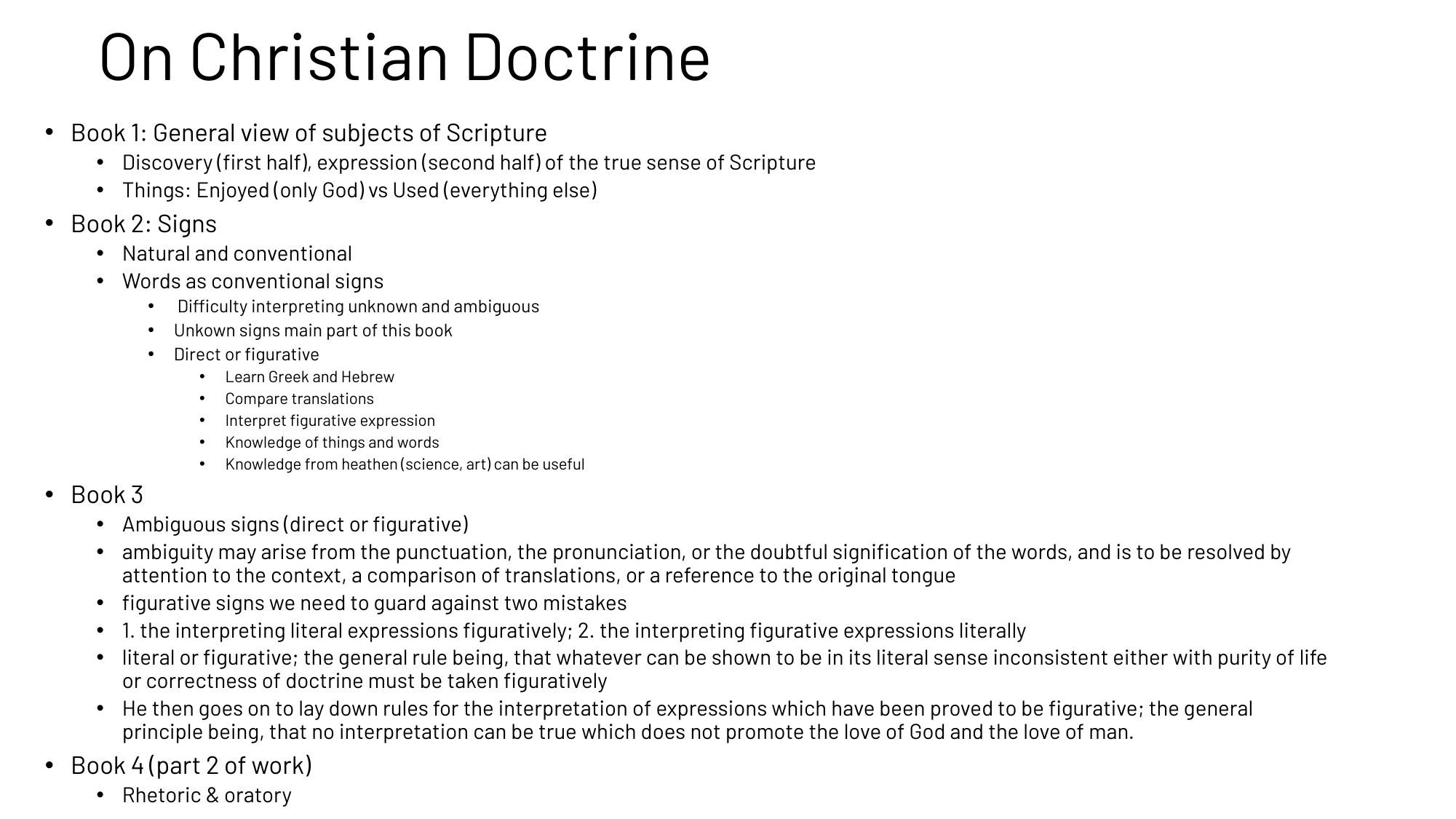

# On Christian Doctrine
Book 1: General view of subjects of Scripture
Discovery (first half), expression (second half) of the true sense of Scripture
Things: Enjoyed (only God) vs Used (everything else)
Book 2: Signs
Natural and conventional
Words as conventional signs
 Difficulty interpreting unknown and ambiguous
Unkown signs main part of this book
Direct or figurative
Learn Greek and Hebrew
Compare translations
Interpret figurative expression
Knowledge of things and words
Knowledge from heathen (science, art) can be useful
Book 3
Ambiguous signs (direct or figurative)
ambiguity may arise from the punctuation, the pronunciation, or the doubtful signification of the words, and is to be resolved by attention to the context, a comparison of translations, or a reference to the original tongue
figurative signs we need to guard against two mistakes
1. the interpreting literal expressions figuratively; 2. the interpreting figurative expressions literally
literal or figurative; the general rule being, that whatever can be shown to be in its literal sense inconsistent either with purity of life or correctness of doctrine must be taken figuratively
He then goes on to lay down rules for the interpretation of expressions which have been proved to be figurative; the general principle being, that no interpretation can be true which does not promote the love of God and the love of man.
Book 4 (part 2 of work)
Rhetoric & oratory